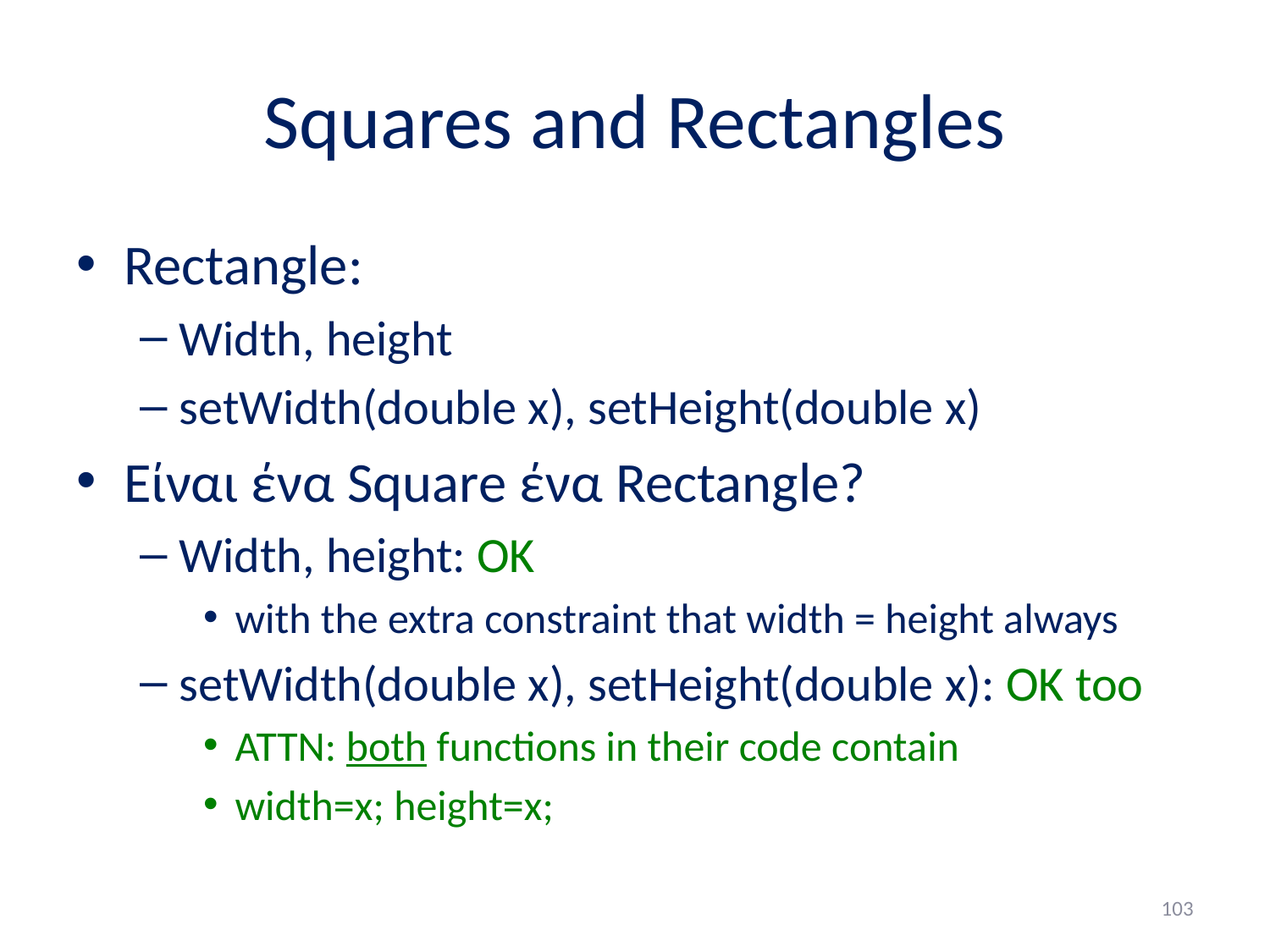

# Squares and Rectangles
Rectangle:
Width, height
setWidth(double x), setHeight(double x)
Είναι ένα Square ένα Rectangle?
Width, height: OK
with the extra constraint that width = height always
setWidth(double x), setHeight(double x): OK too
ATTN: both functions in their code contain
width=x; height=x;

103